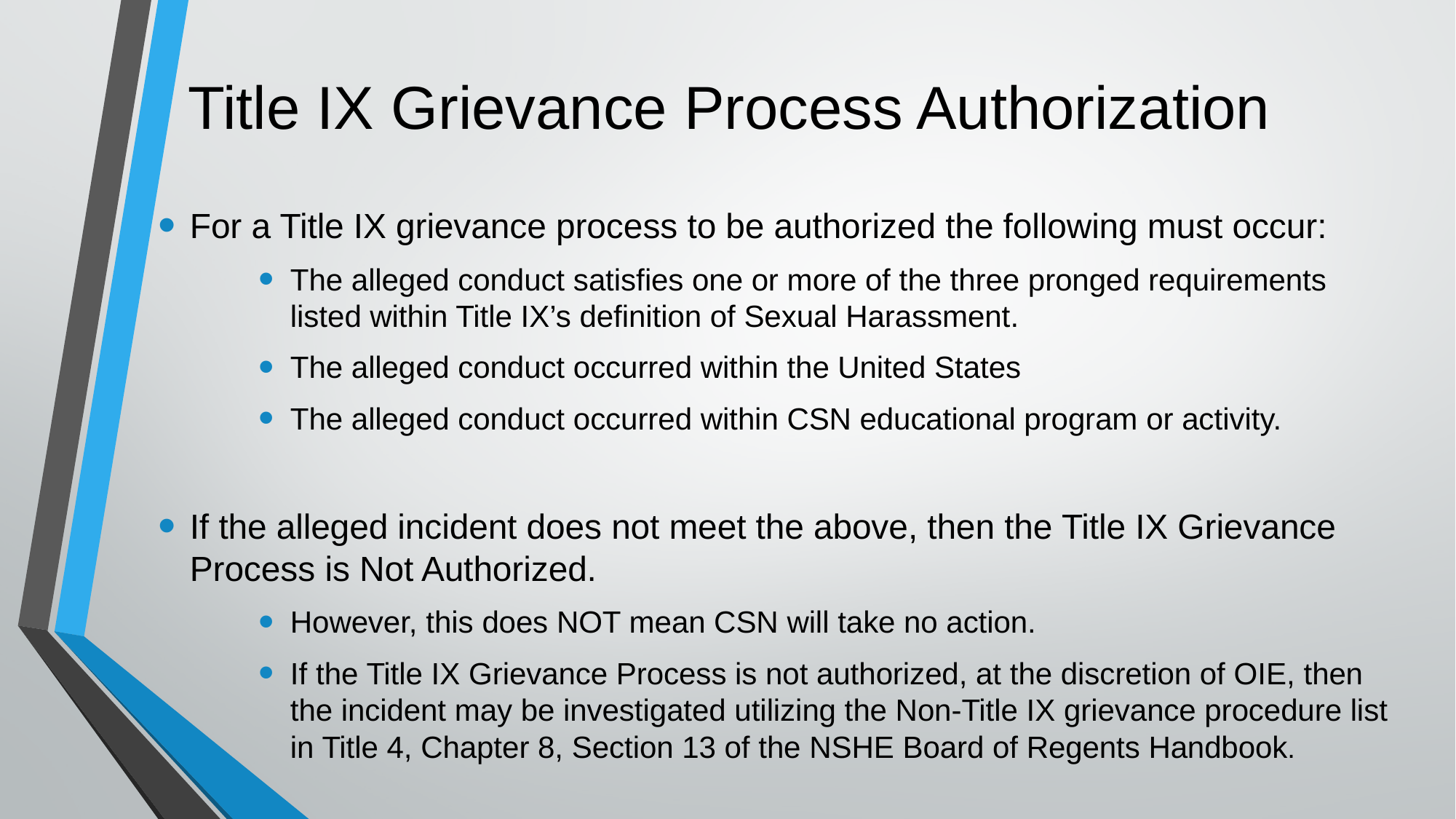

# Title IX Grievance Process Authorization
For a Title IX grievance process to be authorized the following must occur:
The alleged conduct satisfies one or more of the three pronged requirements listed within Title IX’s definition of Sexual Harassment.
The alleged conduct occurred within the United States
The alleged conduct occurred within CSN educational program or activity.

If the alleged incident does not meet the above, then the Title IX Grievance Process is Not Authorized.
However, this does NOT mean CSN will take no action.
If the Title IX Grievance Process is not authorized, at the discretion of OIE, then the incident may be investigated utilizing the Non-Title IX grievance procedure list in Title 4, Chapter 8, Section 13 of the NSHE Board of Regents Handbook.